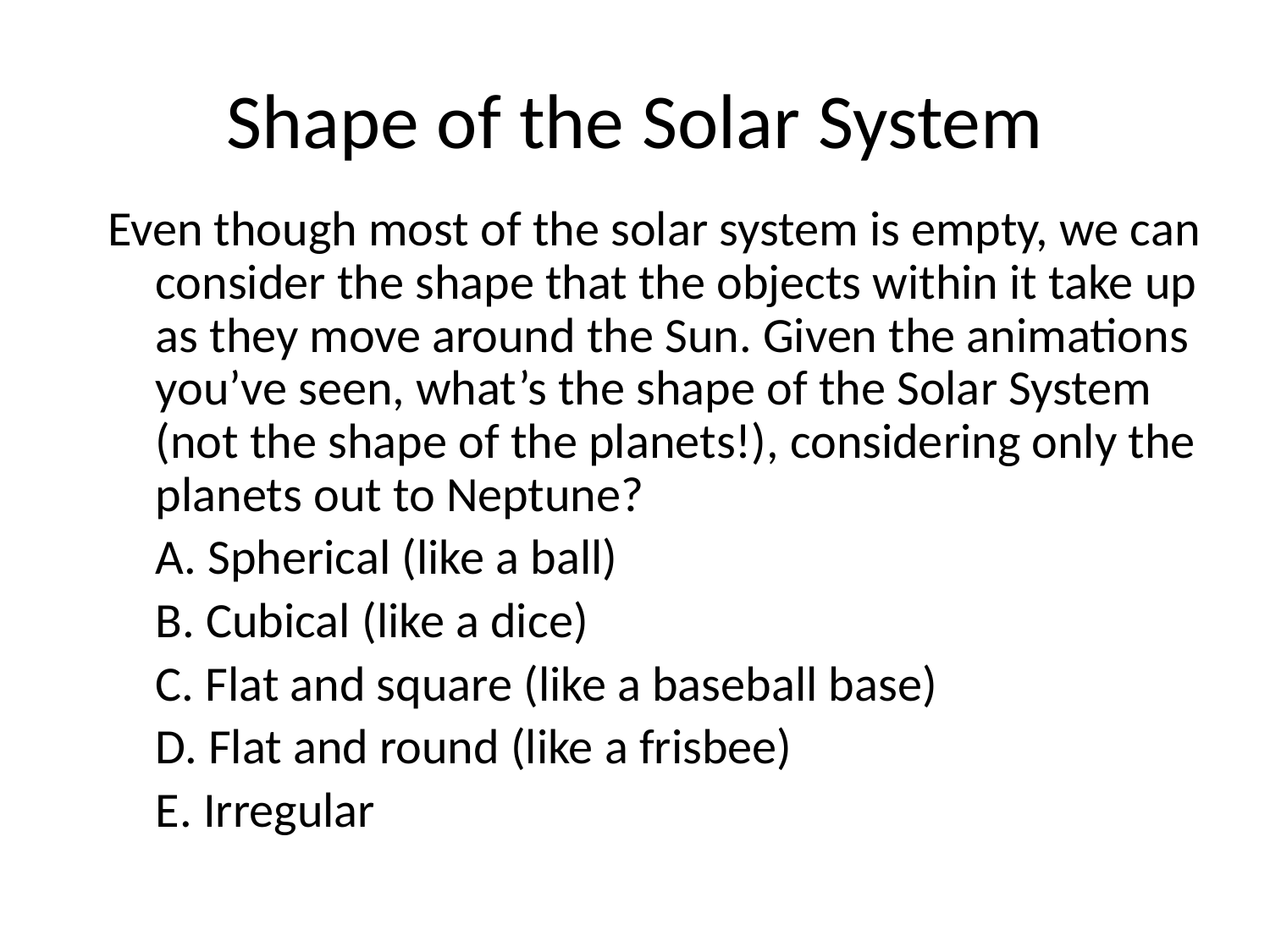

# Shape of the Solar System
Even though most of the solar system is empty, we can consider the shape that the objects within it take up as they move around the Sun. Given the animations you’ve seen, what’s the shape of the Solar System (not the shape of the planets!), considering only the planets out to Neptune?
	A. Spherical (like a ball)
	B. Cubical (like a dice)
	C. Flat and square (like a baseball base)
	D. Flat and round (like a frisbee)
	E. Irregular